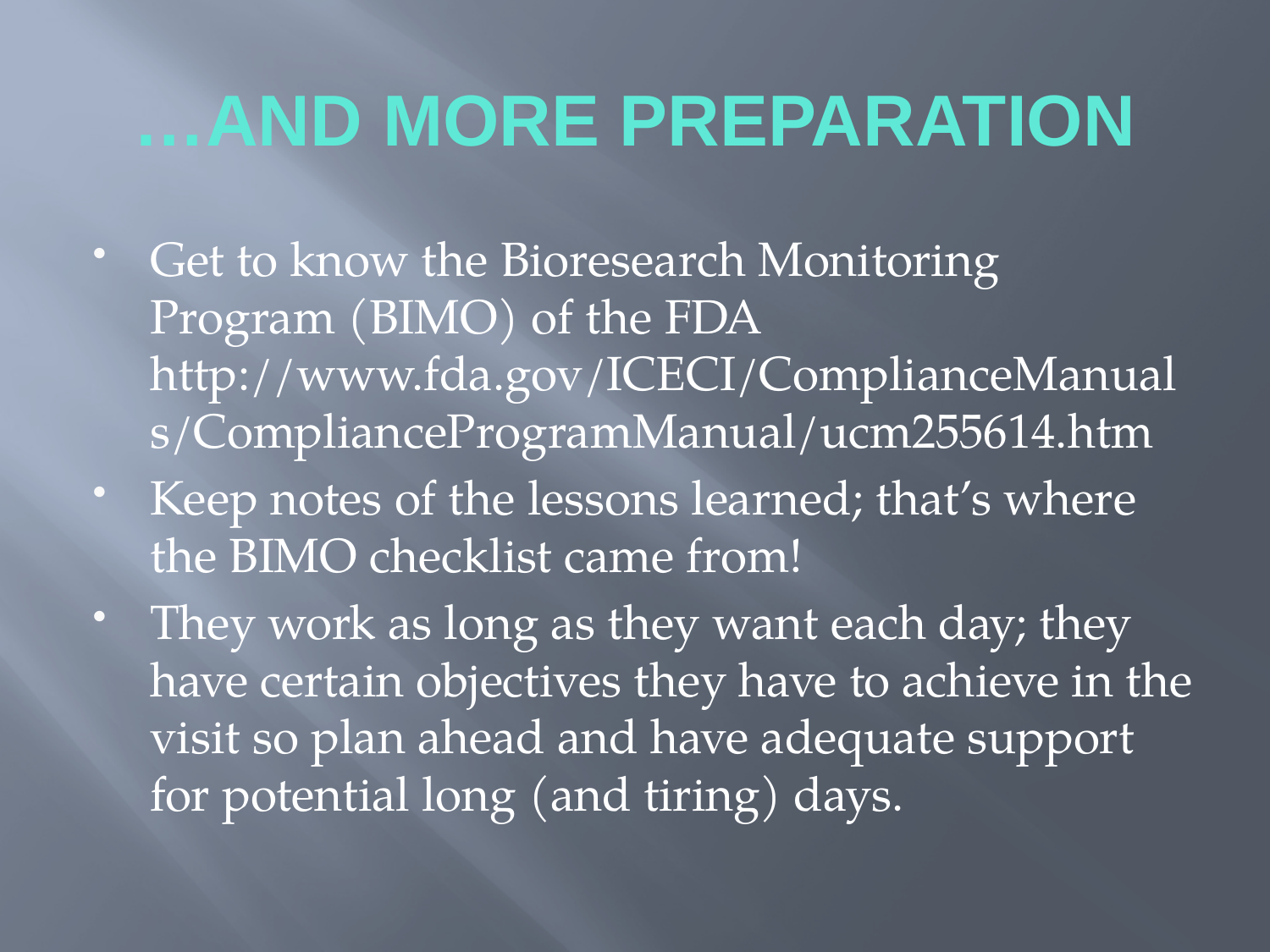

# …AND MORE PREPARATION
Get to know the Bioresearch Monitoring Program (BIMO) of the FDA http://www.fda.gov/ICECI/ComplianceManuals/ComplianceProgramManual/ucm255614.htm
Keep notes of the lessons learned; that’s where the BIMO checklist came from!
They work as long as they want each day; they have certain objectives they have to achieve in the visit so plan ahead and have adequate support for potential long (and tiring) days.